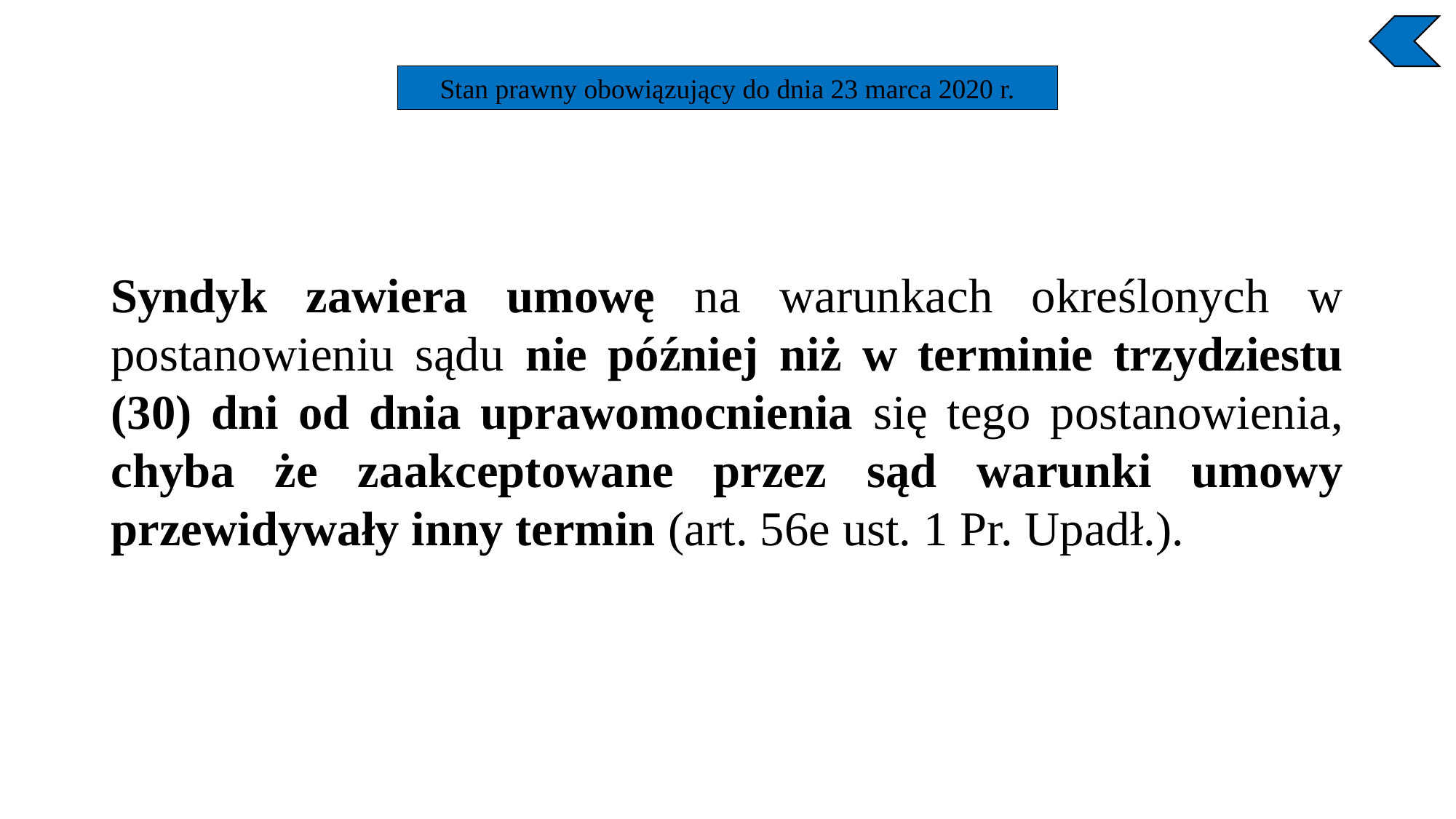

Stan prawny obowiązujący do dnia 23 marca 2020 r.
Syndyk zawiera umowę na warunkach określonych w postanowieniu sądu nie później niż w terminie trzydziestu (30) dni od dnia uprawomocnienia się tego postanowienia, chyba że zaakceptowane przez sąd warunki umowy przewidywały inny termin (art. 56e ust. 1 Pr. Upadł.).